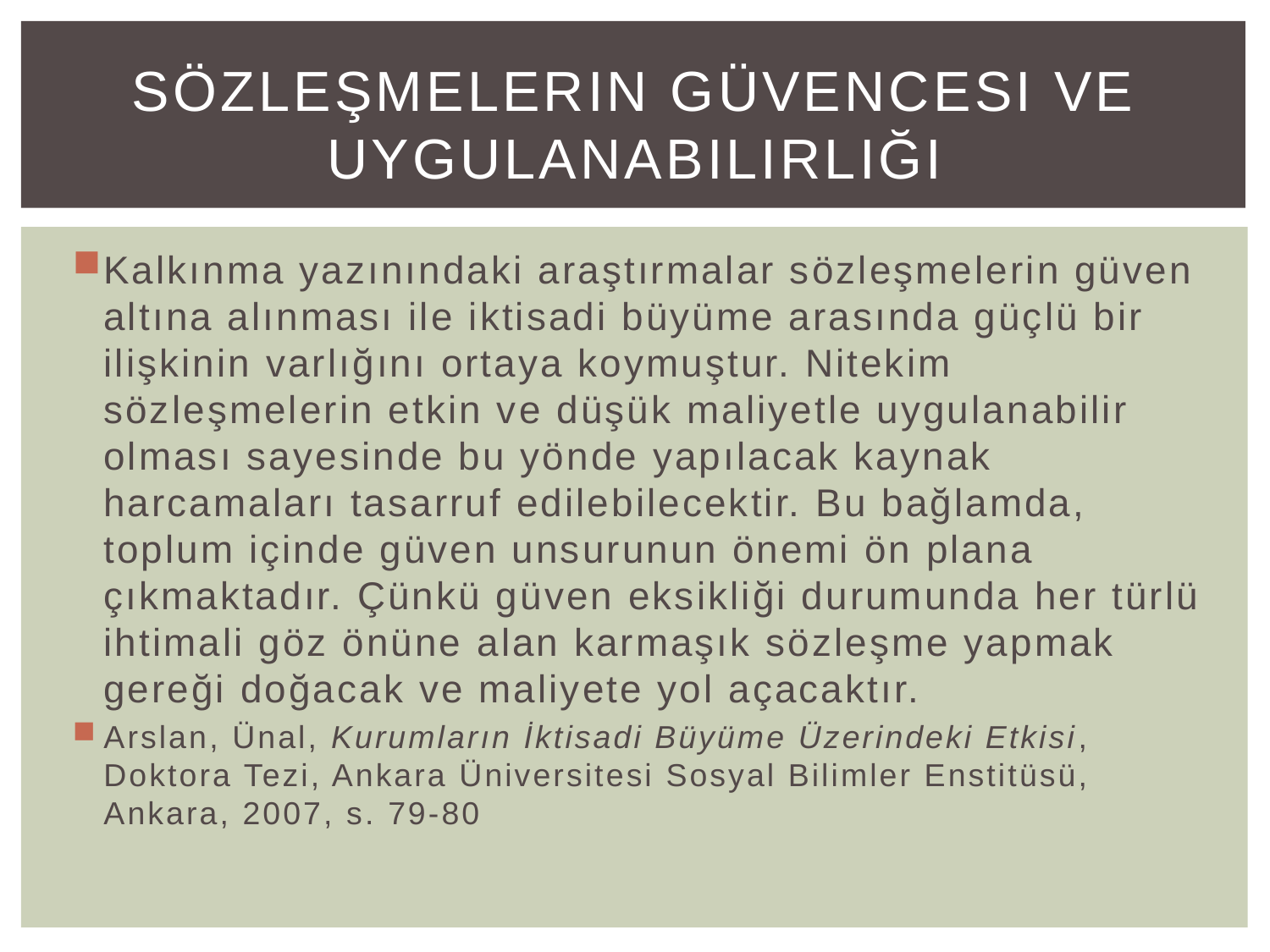

# Sözleşmelerin Güvencesi Ve Uygulanabilirliği
Kalkınma yazınındaki araştırmalar sözleşmelerin güven altına alınması ile iktisadi büyüme arasında güçlü bir ilişkinin varlığını ortaya koymuştur. Nitekim sözleşmelerin etkin ve düşük maliyetle uygulanabilir olması sayesinde bu yönde yapılacak kaynak harcamaları tasarruf edilebilecektir. Bu bağlamda, toplum içinde güven unsurunun önemi ön plana çıkmaktadır. Çünkü güven eksikliği durumunda her türlü ihtimali göz önüne alan karmaşık sözleşme yapmak gereği doğacak ve maliyete yol açacaktır.
Arslan, Ünal, Kurumların İktisadi Büyüme Üzerindeki Etkisi, Doktora Tezi, Ankara Üniversitesi Sosyal Bilimler Enstitüsü, Ankara, 2007, s. 79-80